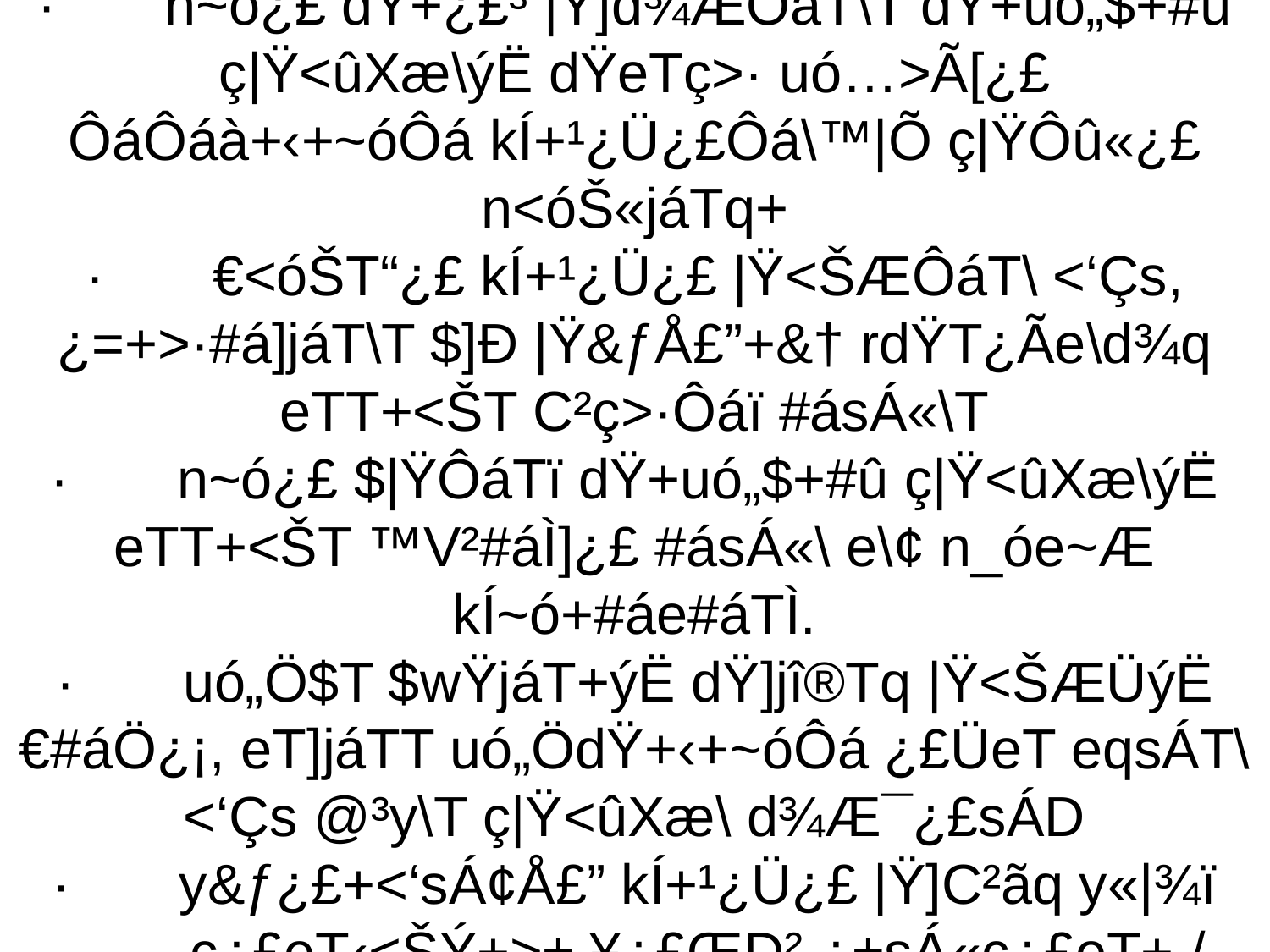

# ·	|Ÿ³¼D ç|ŸD²[¿£ eTsÁjáTT kÍ<ó‘sÁD²_óe~Æ $wŸjáÖ\ýË dŸ+¿£³ |Ÿ]d¾ÆÔáT\ n+#áH n<óŠ«jáTq+ ·	n~ó¿£ dŸ+¿£³ |Ÿ]d¾ÆÔáT\T dŸ+uó„$+#û ç|Ÿ<ûXæ\ýË dŸeTç>· uó…>Ã[¿£ ÔáÔáà+‹+~óÔá kÍ+¹¿Ü¿£Ôá\™|Õ ç|ŸÔû«¿£ n<óŠ«jáTq+ ·	€<óŠT“¿£ kÍ+¹¿Ü¿£ |Ÿ<ŠÆÔáT\ <‘Çs, ¿=+>·#á]jáT\T $]Ð |Ÿ&ƒÅ£”+&† rdŸT¿Ãe\d¾q eTT+<ŠT C²ç>·Ôáï #ásÁ«\T ·	n~ó¿£ $|ŸÔáTï dŸ+uó„$+#û ç|Ÿ<ûXæ\ýË eTT+<ŠT ™V²#áÌ]¿£ #ásÁ«\ e\¢ n_óe~Æ kÍ~ó+#áe#áTÌ. ·	uó„Ö$T $wŸjáT+ýË dŸ]jî®Tq |Ÿ<ŠÆÜýË €#áÖ¿¡, eT]jáTT uó„ÖdŸ+‹+~óÔá ¿£ÜeT eqsÁT\ <‘Çs @³y\T ç|Ÿ<ûXæ\ d¾Æ¯¿£sÁD ·	y&ƒ¿£+<‘sÁ¢Å£” kÍ+¹¿Ü¿£ |Ÿ]C²ãq y«|¾ï ·	ç¿£eT‹<ŠÝ+>± ¥¿£ŒD² ¿±sÁ«ç¿£eT+ / kÍeTsÁÆ« ™|+|ŸÚ<Š\Å£” yûdŸ$ bÍsÄÁXæ\\T ·	¿=+&ƒ#á]jáT\ dŸ+‹+~óÔá n<óŠ«jáTq $wŸjáÖ\ uó²sÁrjáT dŸ+dŸÆ\T Hî\¿=\Î&ƒ+.